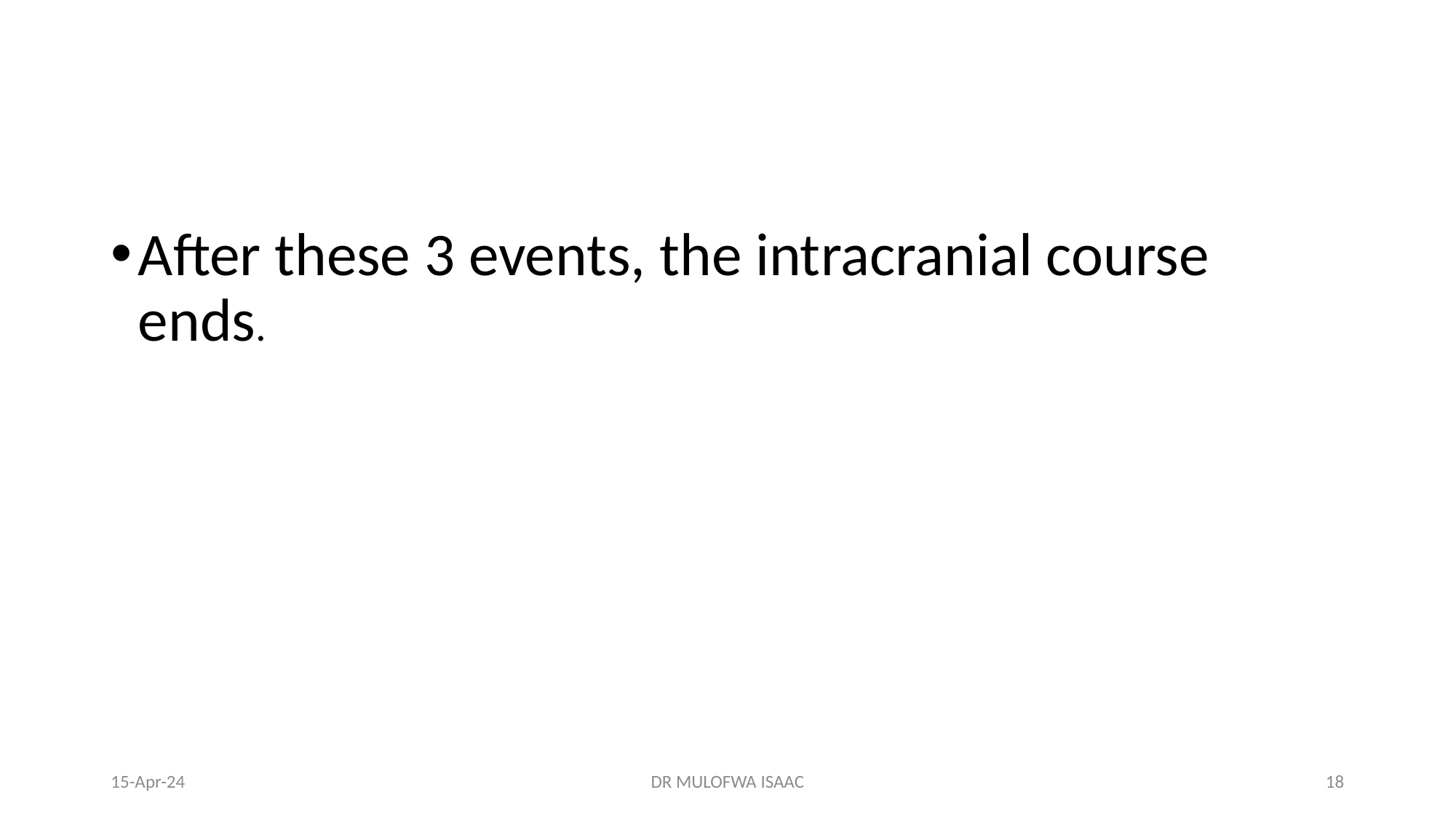

After these 3 events, the intracranial course ends.
15-Apr-24
DR MULOFWA ISAAC
18